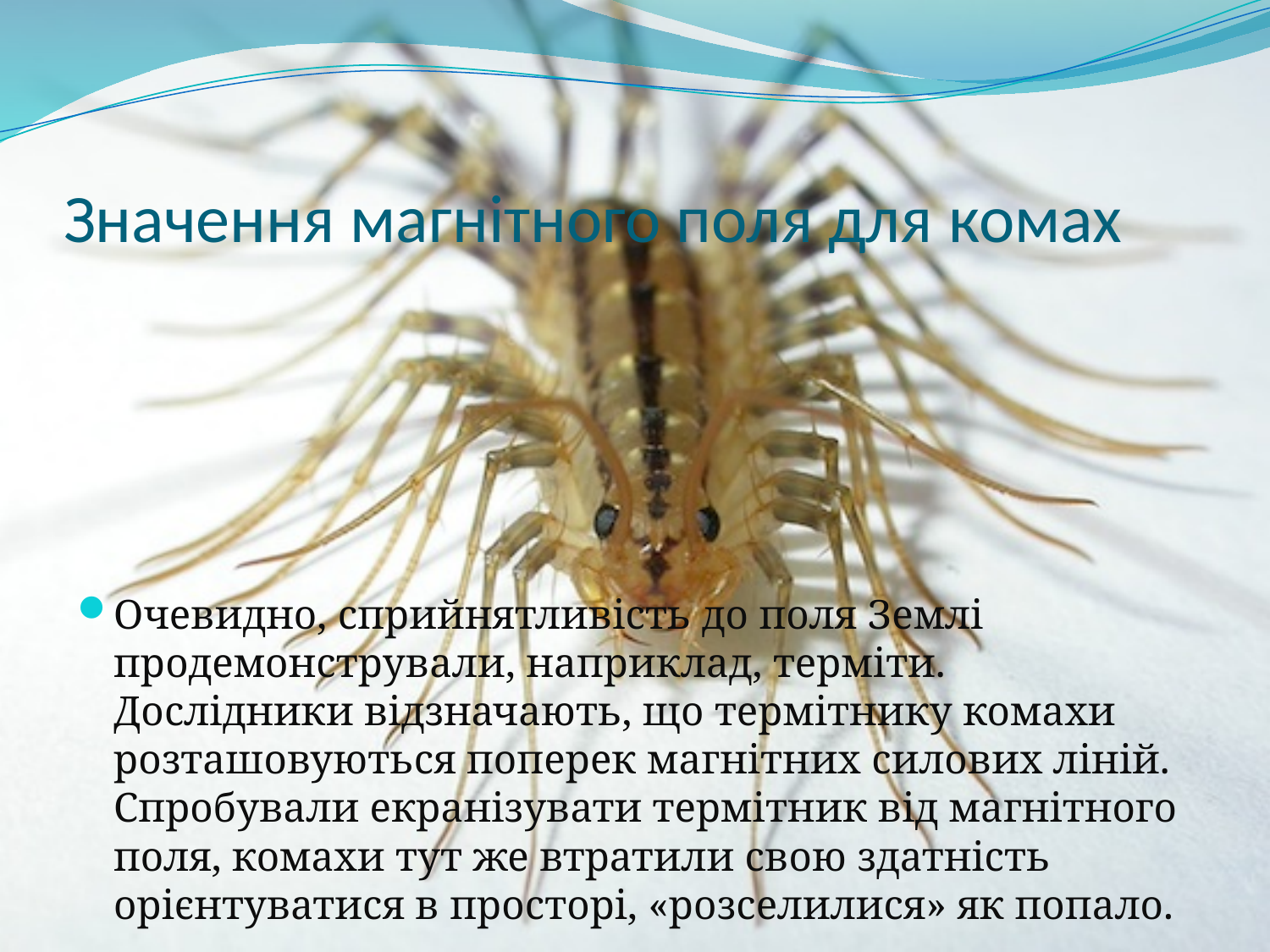

# Значення магнітного поля для комах
Очевидно, сприйнятливість до поля Землі продемонстрували, наприклад, терміти. Дослідники відзначають, що термітнику комахи розташовуються поперек магнітних силових ліній. Спробували екранізувати термітник від магнітного поля, комахи тут же втратили свою здатність орієнтуватися в просторі, «розселилися» як попало.